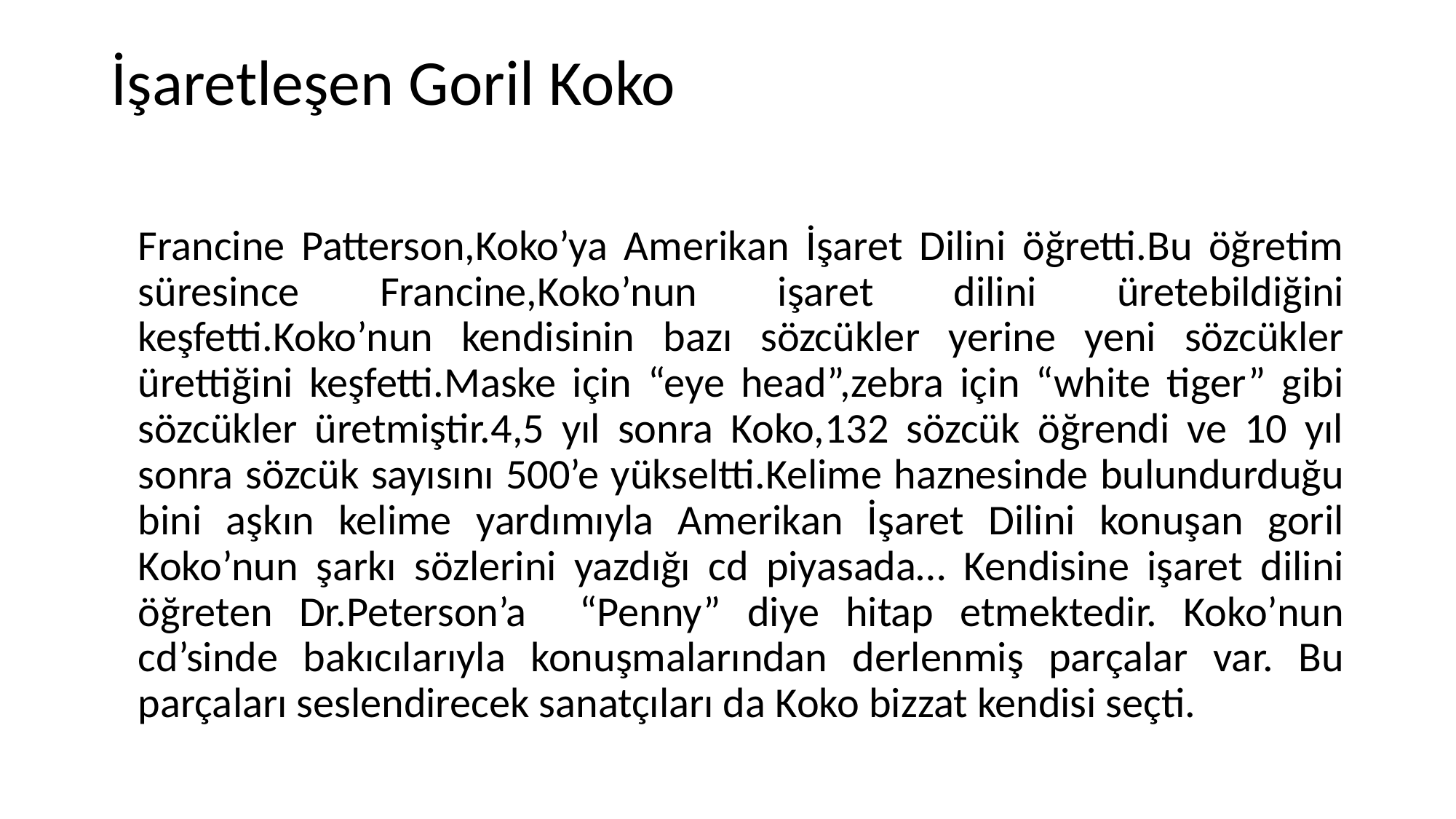

# İşaretleşen Goril Koko
	Francine Patterson,Koko’ya Amerikan İşaret Dilini öğretti.Bu öğretim süresince Francine,Koko’nun işaret dilini üretebildiğini keşfetti.Koko’nun kendisinin bazı sözcükler yerine yeni sözcükler ürettiğini keşfetti.Maske için “eye head”,zebra için “white tiger” gibi sözcükler üretmiştir.4,5 yıl sonra Koko,132 sözcük öğrendi ve 10 yıl sonra sözcük sayısını 500’e yükseltti.Kelime haznesinde bulundurduğu bini aşkın kelime yardımıyla Amerikan İşaret Dilini konuşan goril Koko’nun şarkı sözlerini yazdığı cd piyasada… Kendisine işaret dilini öğreten Dr.Peterson’a  “Penny” diye hitap etmektedir. Koko’nun cd’sinde bakıcılarıyla konuşmalarından derlenmiş parçalar var. Bu parçaları seslendirecek sanatçıları da Koko bizzat kendisi seçti.